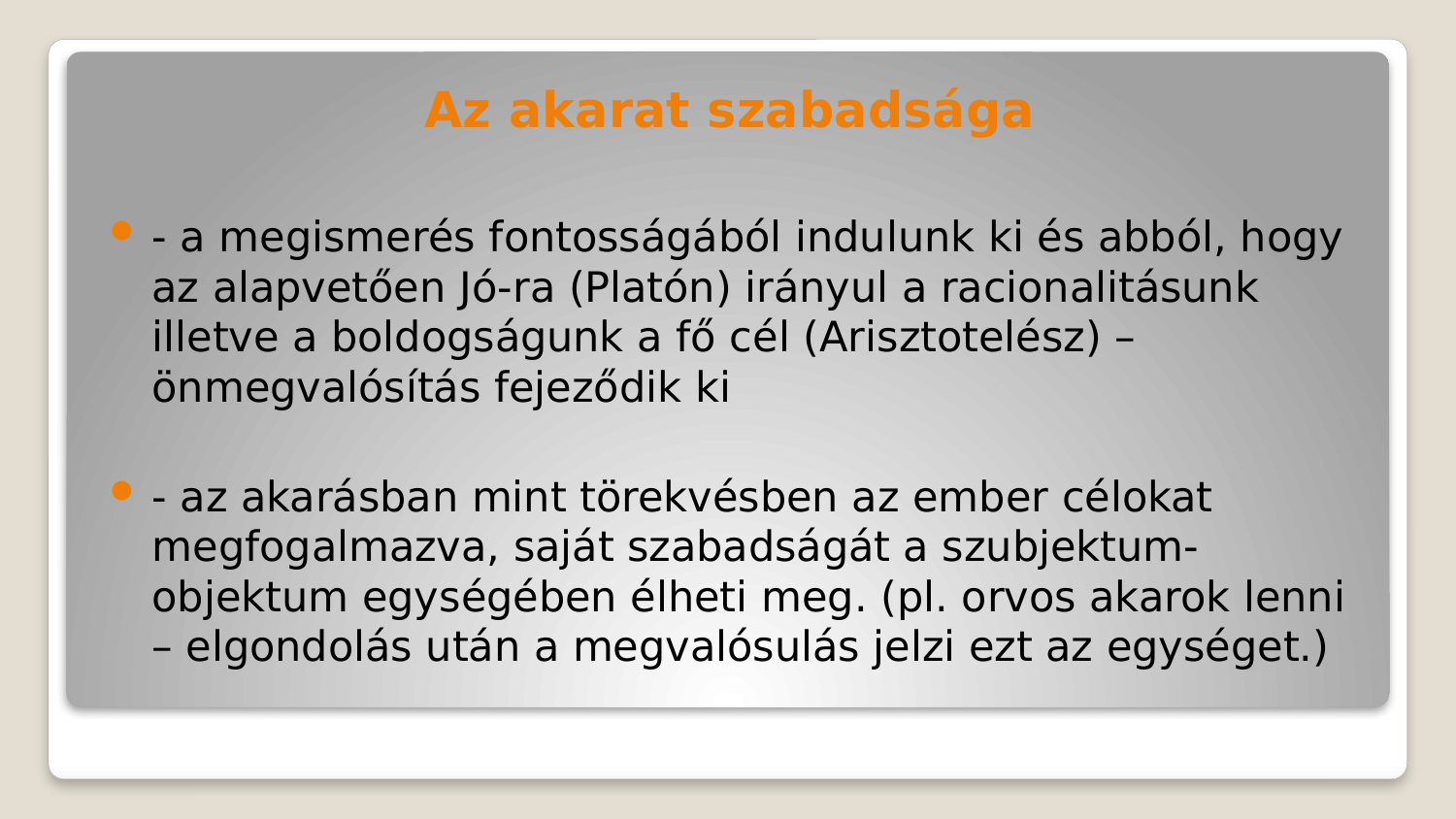

Az akarat szabadsága

- a megismerés fontosságából indulunk ki és abból, hogy az alapvetően Jó-ra (Platón) irányul a racionalitásunk illetve a boldogságunk a fő cél (Arisztotelész) – önmegvalósítás fejeződik ki

- az akarásban mint törekvésben az ember célokat megfogalmazva, saját szabadságát a szubjektum-objektum egységében élheti meg. (pl. orvos akarok lenni – elgondolás után a megvalósulás jelzi ezt az egységet.)